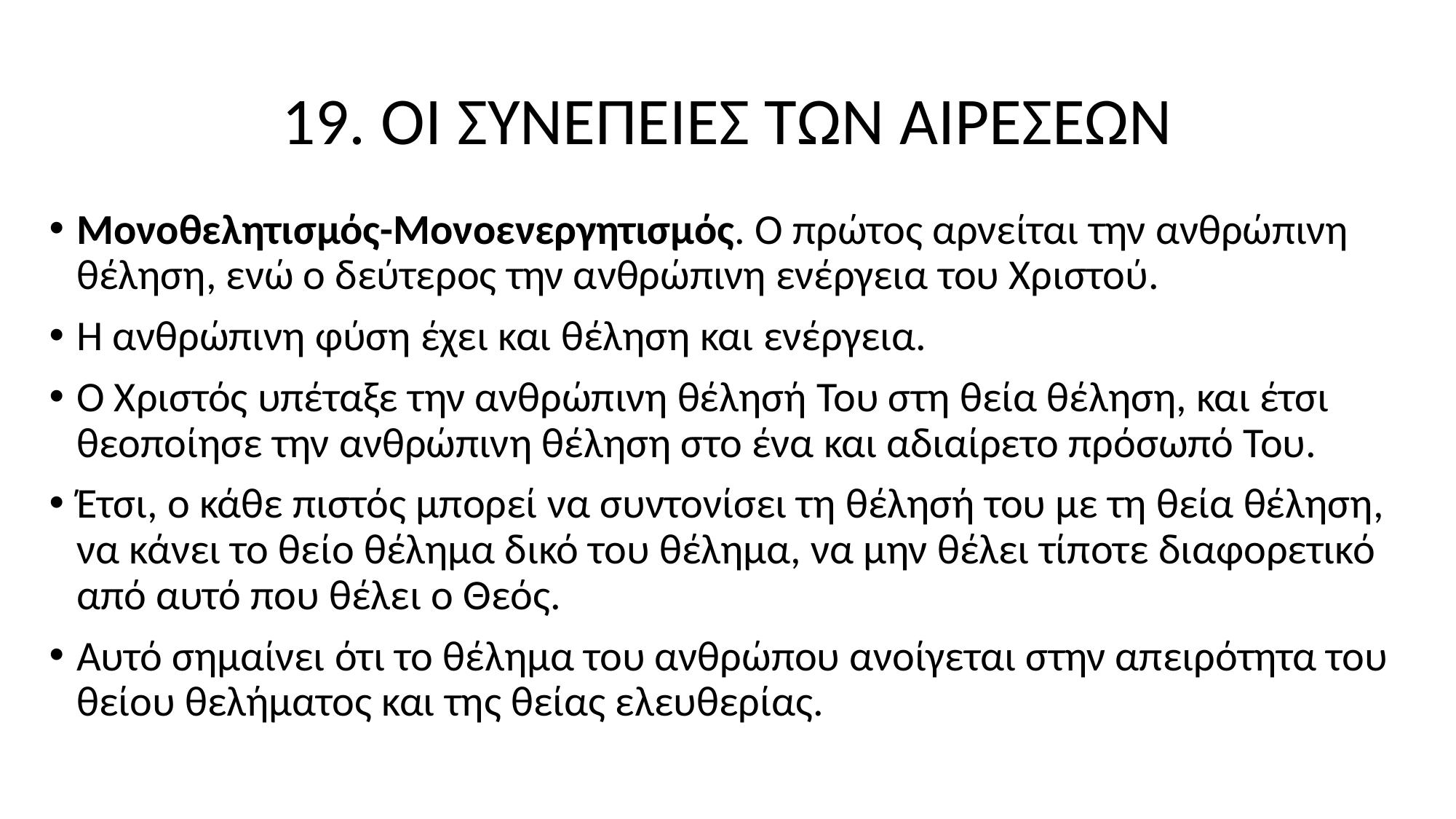

# 19. ΟΙ ΣΥΝΕΠΕΙΕΣ ΤΩΝ ΑΙΡΕΣΕΩΝ
Μονοθελητισμός-Μονοενεργητισμός. Ο πρώτος αρνείται την ανθρώπινη θέληση, ενώ ο δεύτερος την ανθρώπινη ενέργεια του Χριστού.
Η ανθρώπινη φύση έχει και θέληση και ενέργεια.
Ο Χριστός υπέταξε την ανθρώπινη θέλησή Του στη θεία θέληση, και έτσι θεοποίησε την ανθρώπινη θέληση στο ένα και αδιαίρετο πρόσωπό Του.
Έτσι, ο κάθε πιστός μπορεί να συντονίσει τη θέλησή του με τη θεία θέληση, να κάνει το θείο θέλημα δικό του θέλημα, να μην θέλει τίποτε διαφορετικό από αυτό που θέλει ο Θεός.
Αυτό σημαίνει ότι το θέλημα του ανθρώπου ανοίγεται στην απειρότητα του θείου θελήματος και της θείας ελευθερίας.